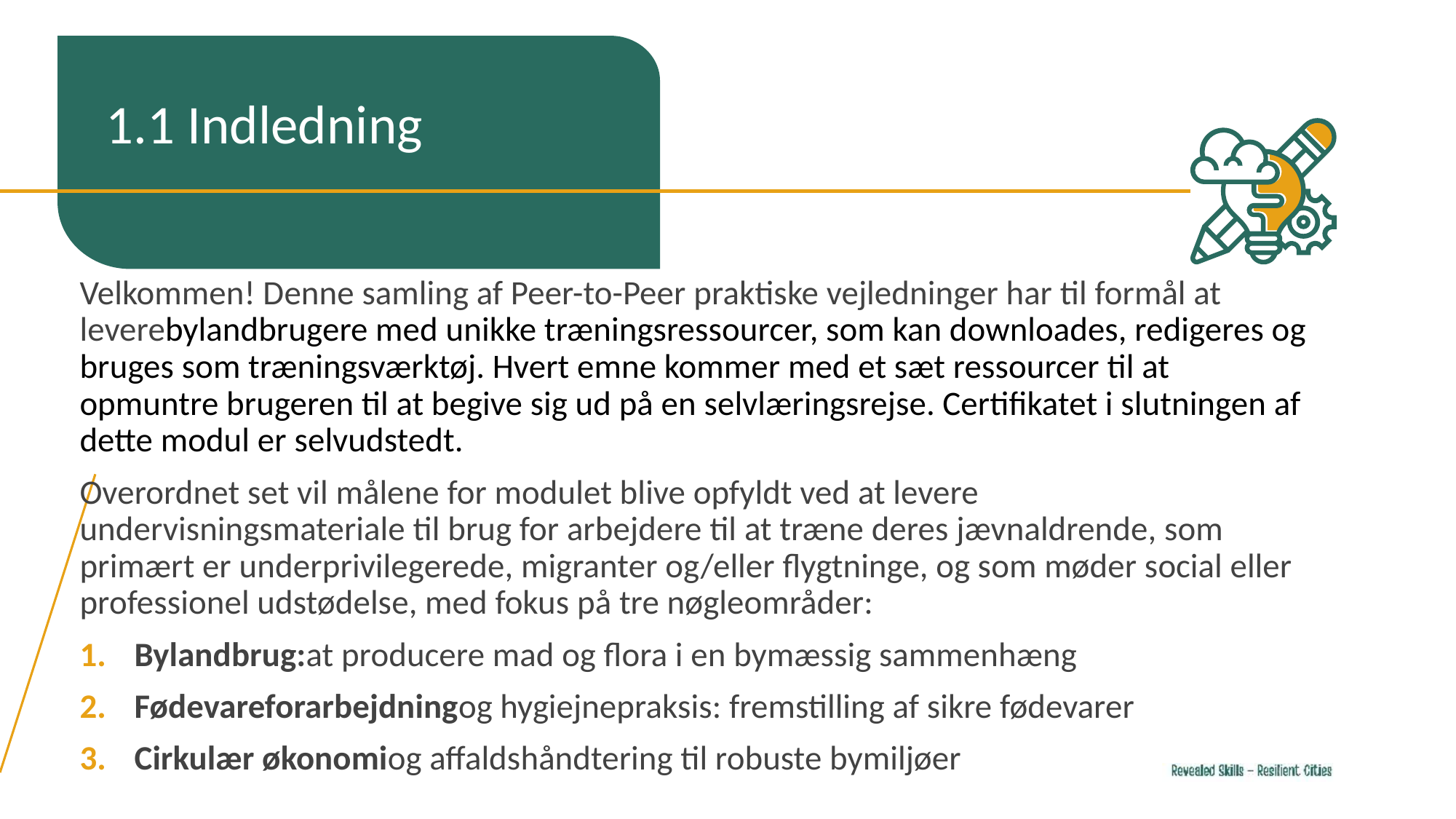

1.1 Indledning

Velkommen! Denne samling af Peer-to-Peer praktiske vejledninger har til formål at leverebylandbrugere med unikke træningsressourcer, som kan downloades, redigeres og bruges som træningsværktøj. Hvert emne kommer med et sæt ressourcer til at opmuntre brugeren til at begive sig ud på en selvlæringsrejse. Certifikatet i slutningen af ​​dette modul er selvudstedt.
Overordnet set vil målene for modulet blive opfyldt ved at levere undervisningsmateriale til brug for arbejdere til at træne deres jævnaldrende, som primært er underprivilegerede, migranter og/eller flygtninge, og som møder social eller professionel udstødelse, med fokus på tre nøgleområder:
Bylandbrug:at producere mad og flora i en bymæssig sammenhæng
Fødevareforarbejdningog hygiejnepraksis: fremstilling af sikre fødevarer
Cirkulær økonomiog affaldshåndtering til robuste bymiljøer